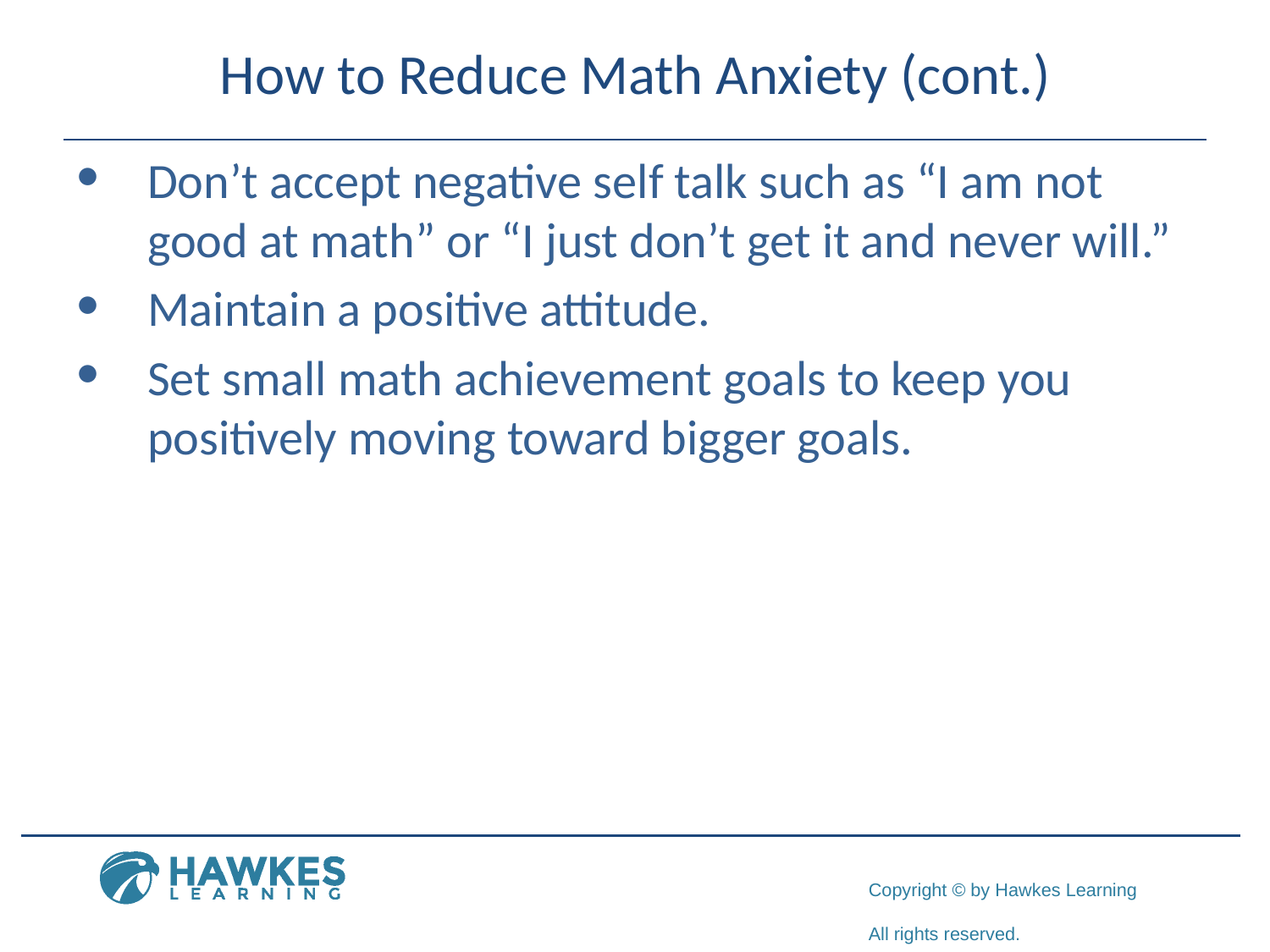

# How to Reduce Math Anxiety (cont.)
​Don’t accept negative self talk such as “I am not good at math” or “I just don’t get it and never will.”
Maintain a positive attitude.
Set small math achievement goals to keep you positively moving toward bigger goals.